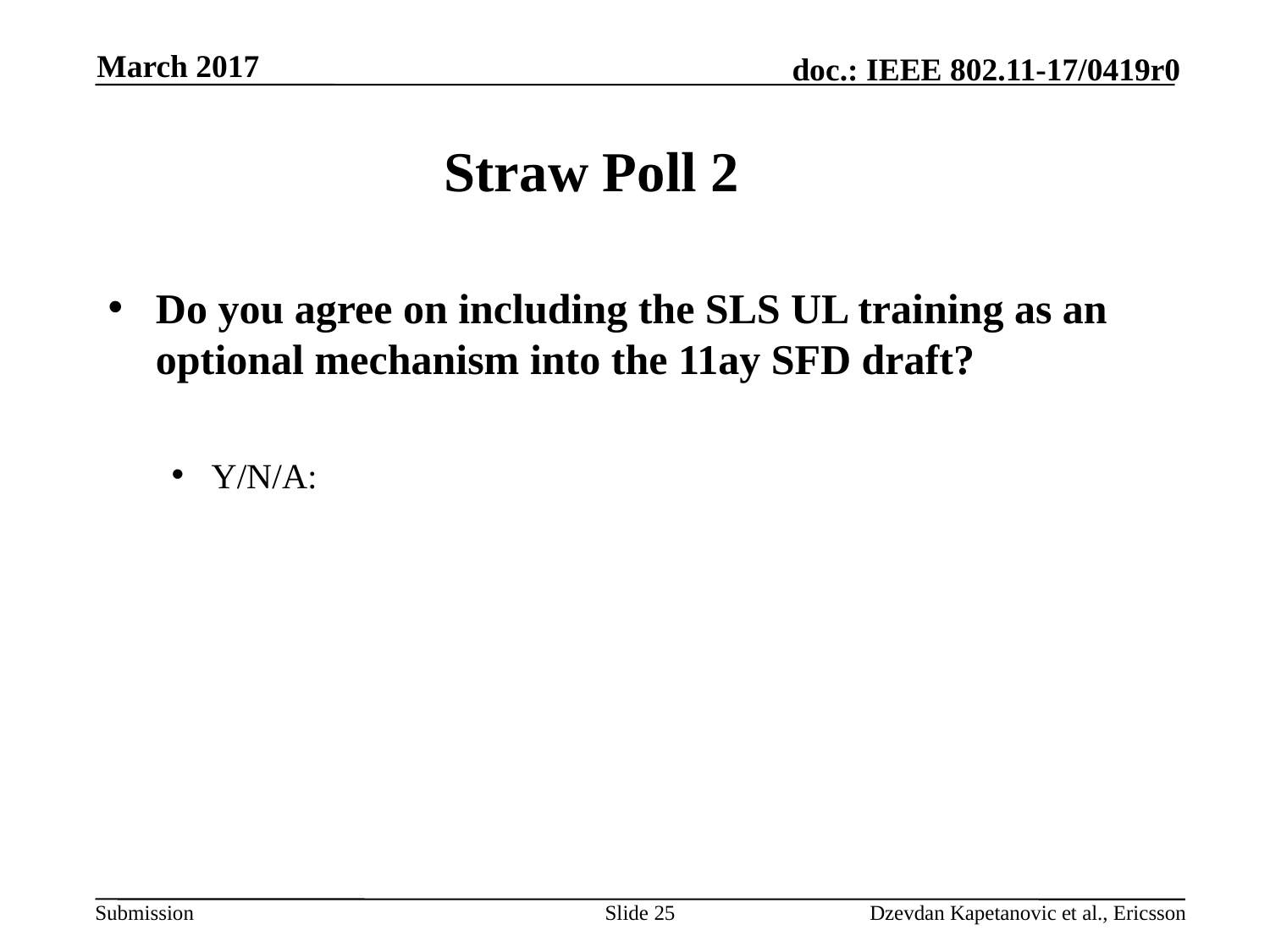

March 2017
# Straw Poll 2
Do you agree on including the SLS UL training as an optional mechanism into the 11ay SFD draft?

Y/N/A:
Slide 25
Dzevdan Kapetanovic et al., Ericsson